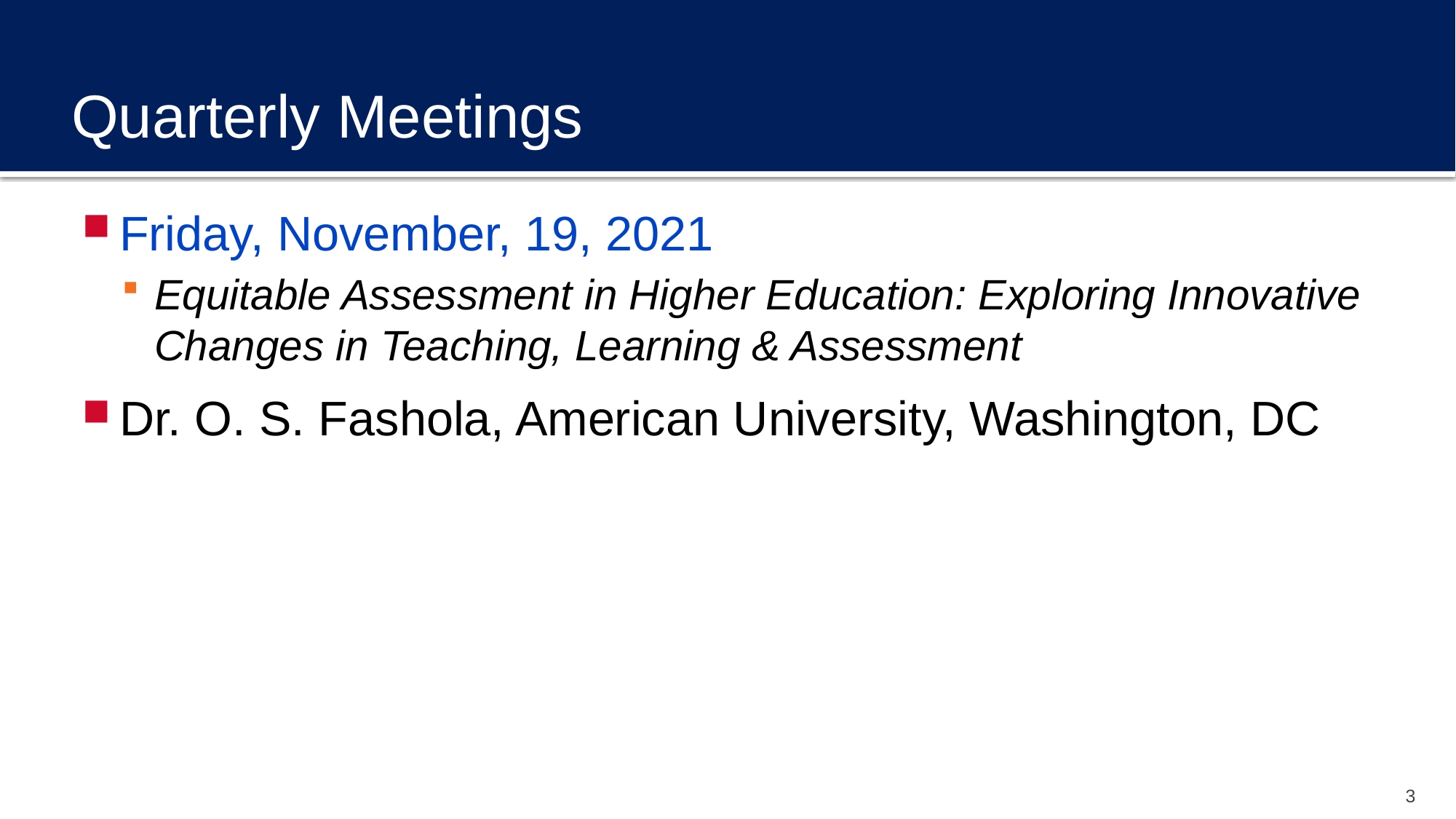

# Quarterly Meetings
Friday, November, 19, 2021
Equitable Assessment in Higher Education: Exploring Innovative Changes in Teaching, Learning & Assessment
Dr. O. S. Fashola, American University, Washington, DC